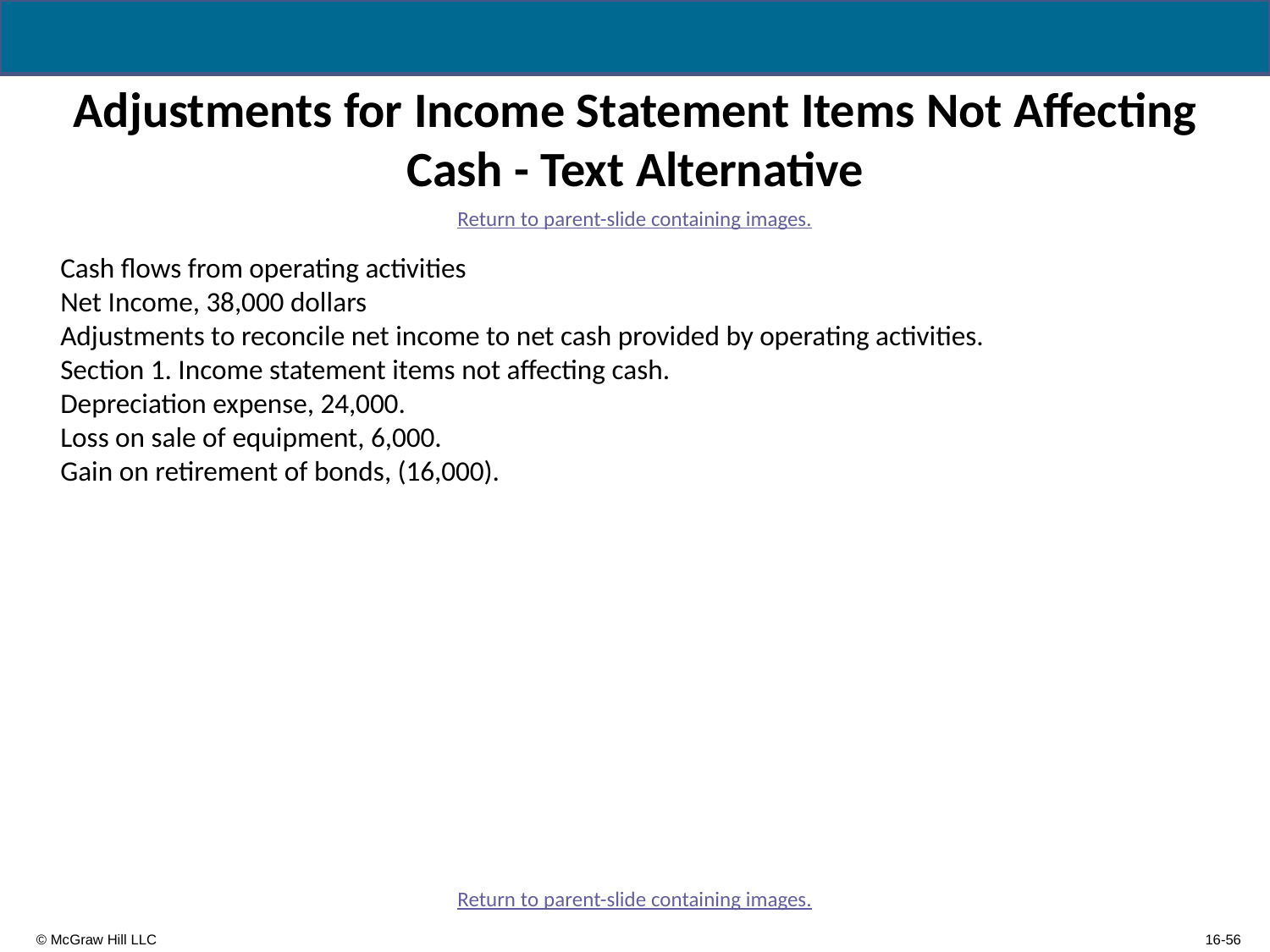

# Adjustments for Income Statement Items Not Affecting Cash - Text Alternative
Return to parent-slide containing images.
Cash flows from operating activities
Net Income, 38,000 dollars
Adjustments to reconcile net income to net cash provided by operating activities.
Section 1. Income statement items not affecting cash.
Depreciation expense, 24,000.
Loss on sale of equipment, 6,000.
Gain on retirement of bonds, (16,000).
Return to parent-slide containing images.
16-56